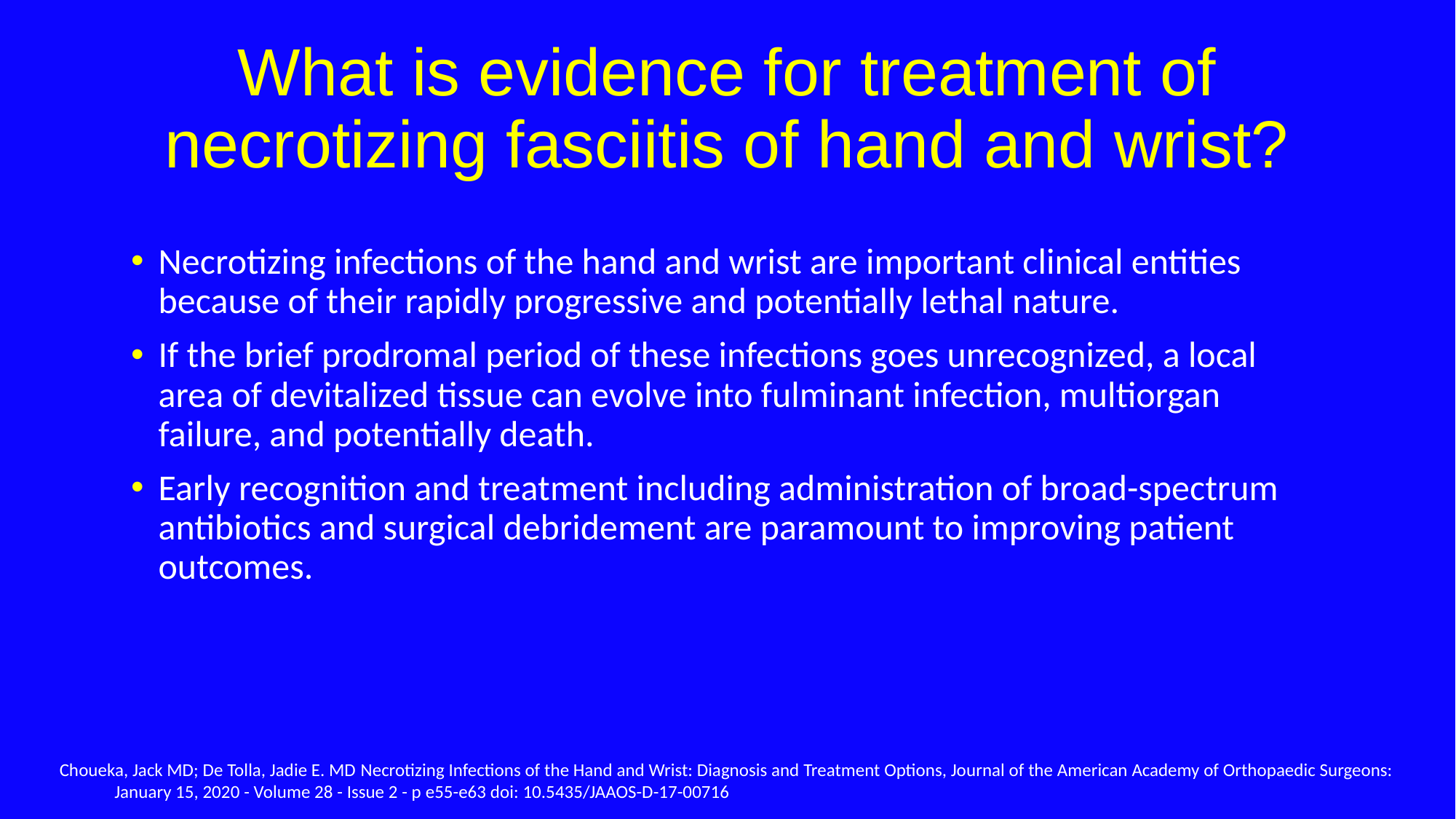

What is evidence for treatment of necrotizing fasciitis of hand and wrist?

Necrotizing infections of the hand and wrist are important clinical entities because of their rapidly progressive and potentially lethal nature.
If the brief prodromal period of these infections goes unrecognized, a local area of devitalized tissue can evolve into fulminant infection, multiorgan failure, and potentially death.
Early recognition and treatment including administration of broad-spectrum antibiotics and surgical debridement are paramount to improving patient outcomes.

Choueka, Jack MD; De Tolla, Jadie E. MD Necrotizing Infections of the Hand and Wrist: Diagnosis and Treatment Options, Journal of the American Academy of Orthopaedic Surgeons: January 15, 2020 - Volume 28 - Issue 2 - p e55-e63 doi: 10.5435/JAAOS-D-17-00716